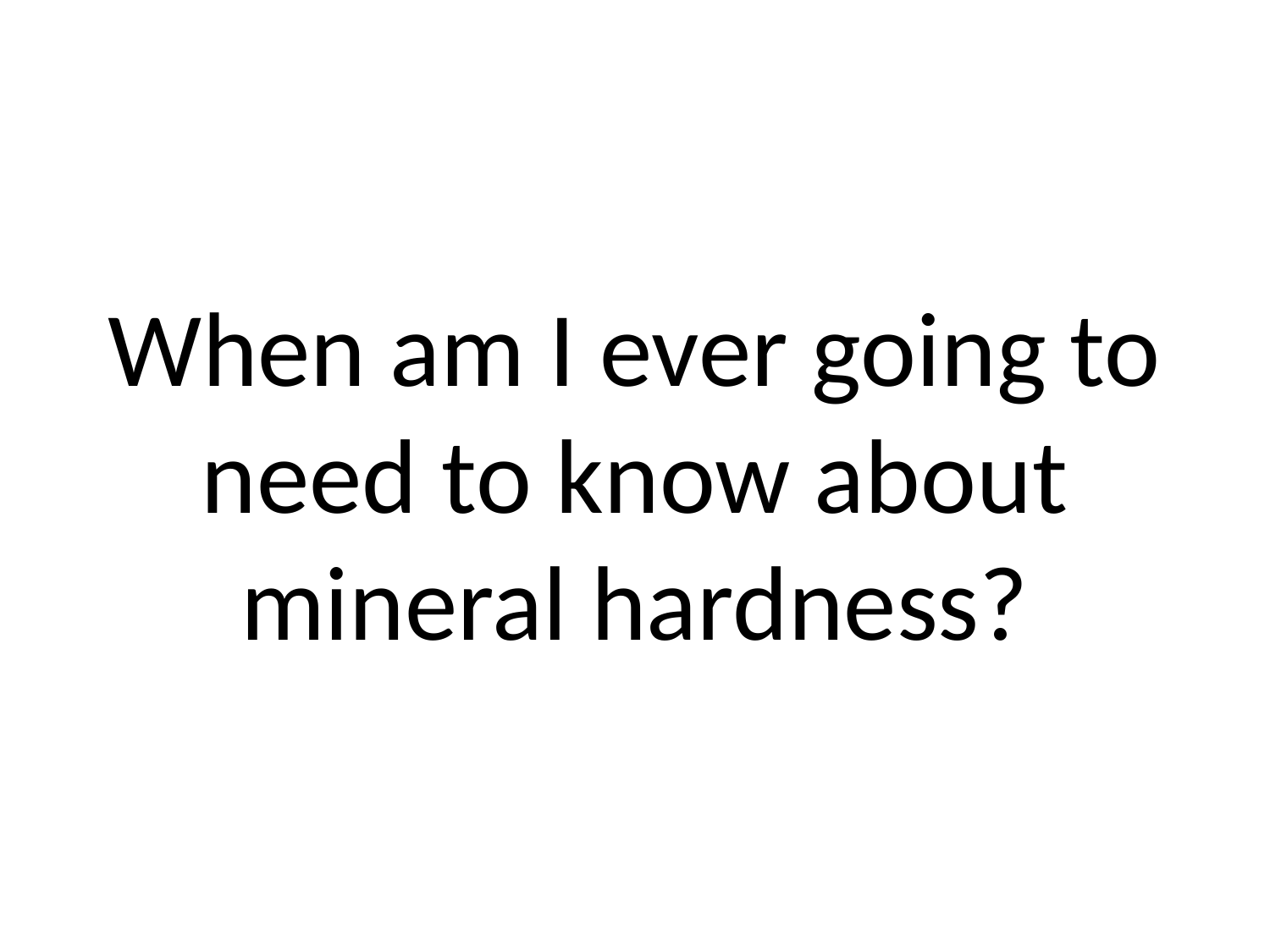

# When am I ever going to need to know about mineral hardness?